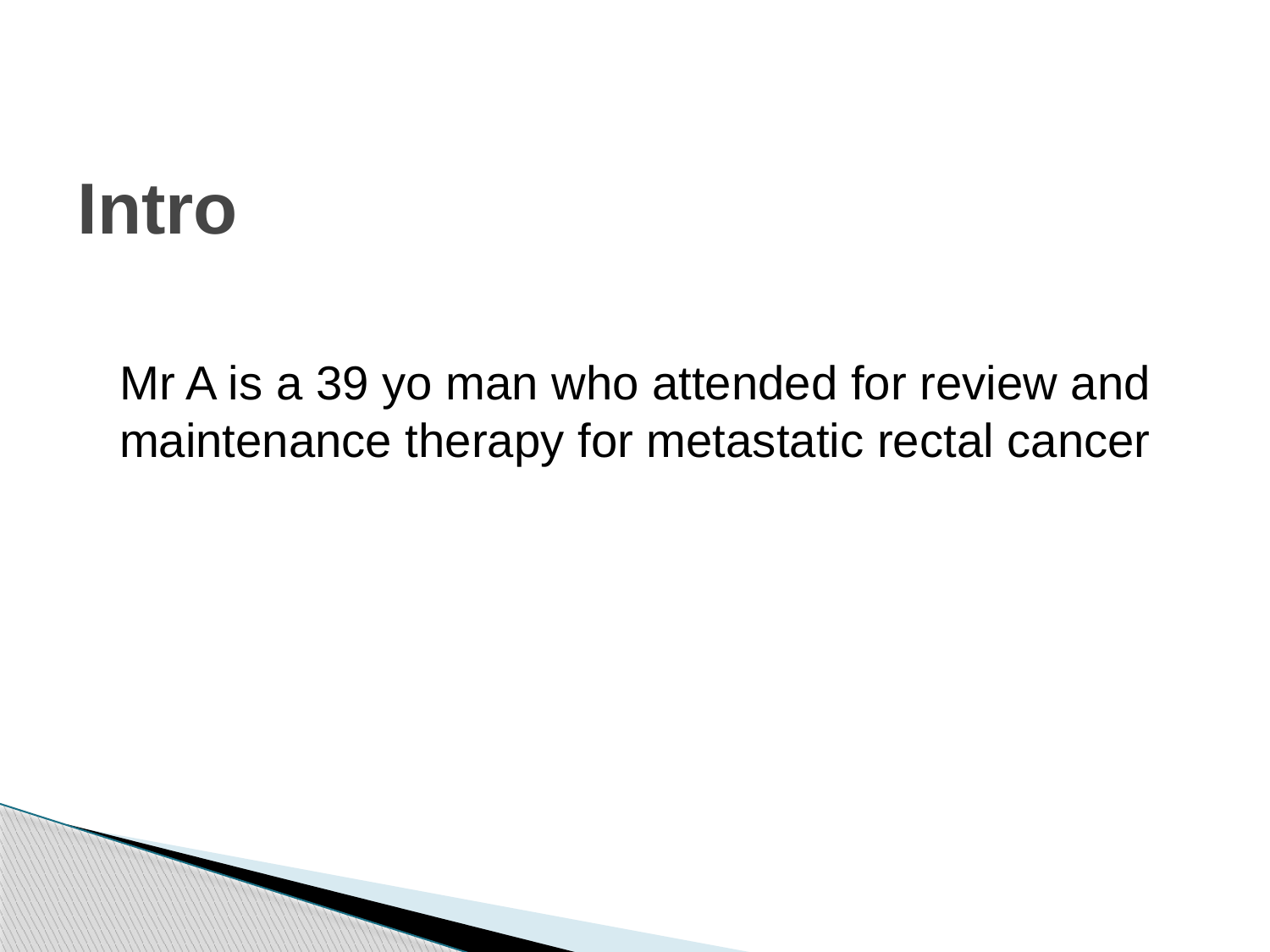

# Intro
Mr A is a 39 yo man who attended for review and maintenance therapy for metastatic rectal cancer